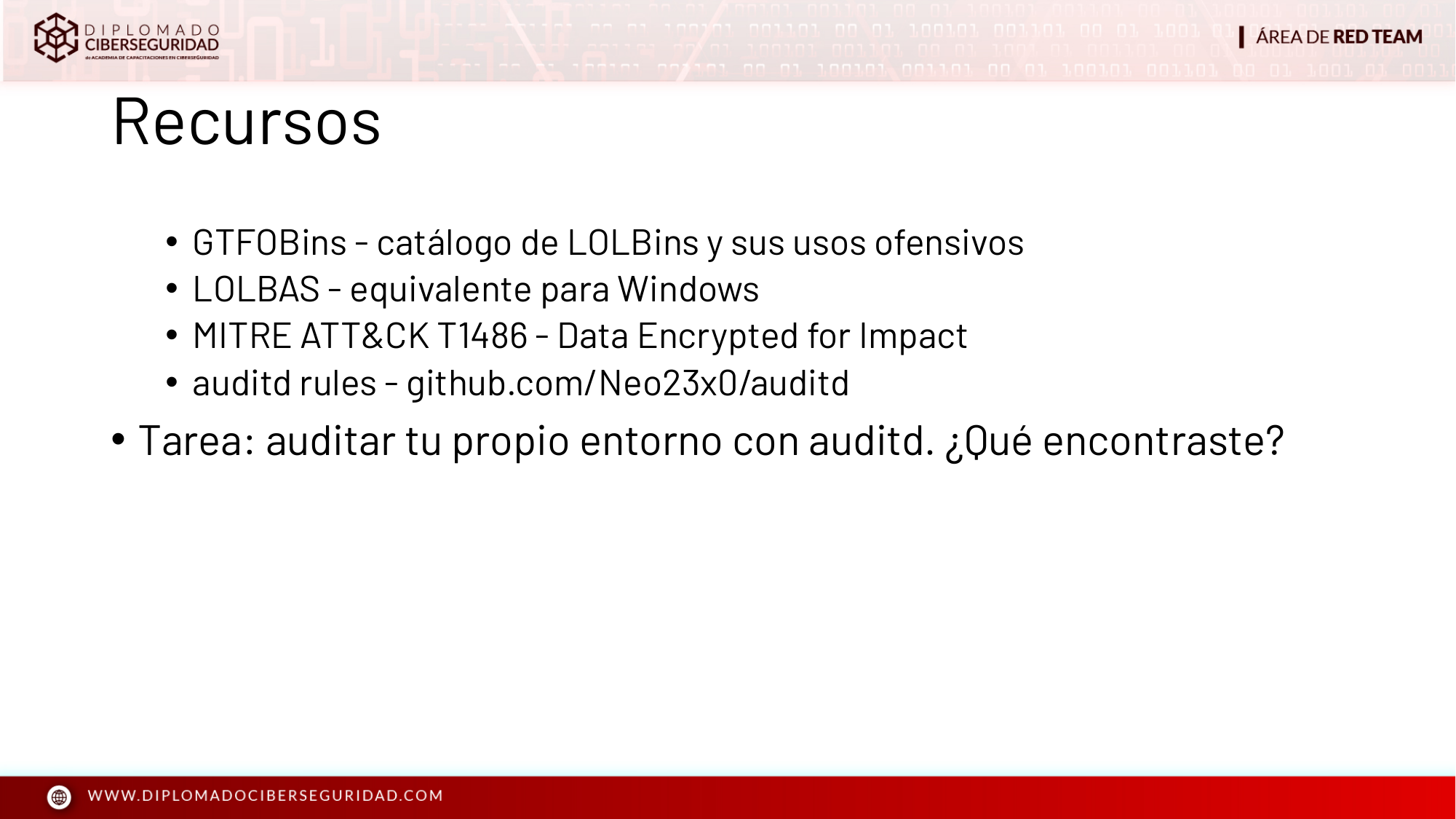

# Recursos
GTFOBins - catálogo de LOLBins y sus usos ofensivos
LOLBAS - equivalente para Windows
MITRE ATT&CK T1486 - Data Encrypted for Impact
auditd rules - github.com/Neo23x0/auditd
Tarea: auditar tu propio entorno con auditd. ¿Qué encontraste?